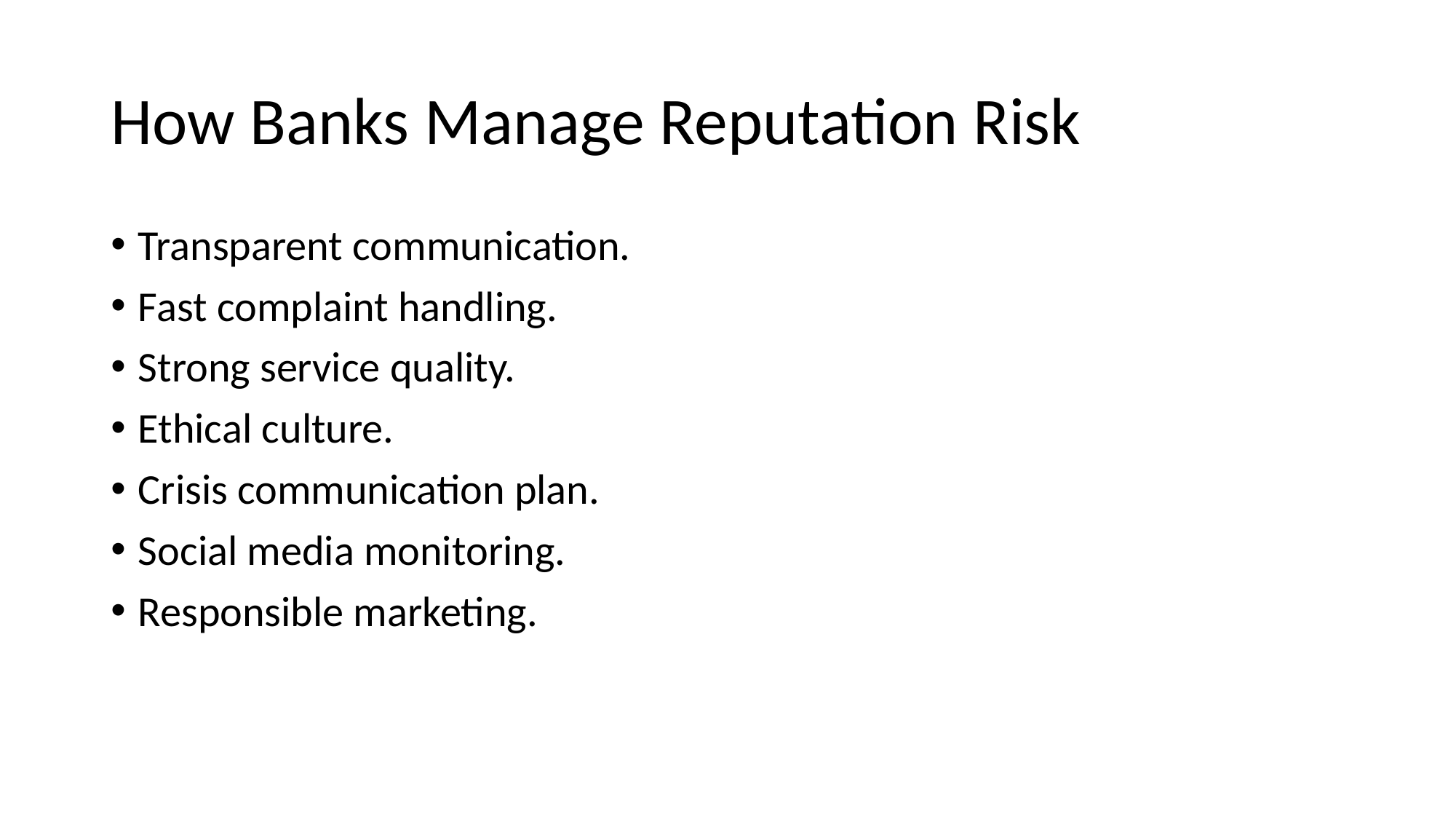

# How Banks Manage Reputation Risk
Transparent communication.
Fast complaint handling.
Strong service quality.
Ethical culture.
Crisis communication plan.
Social media monitoring.
Responsible marketing.